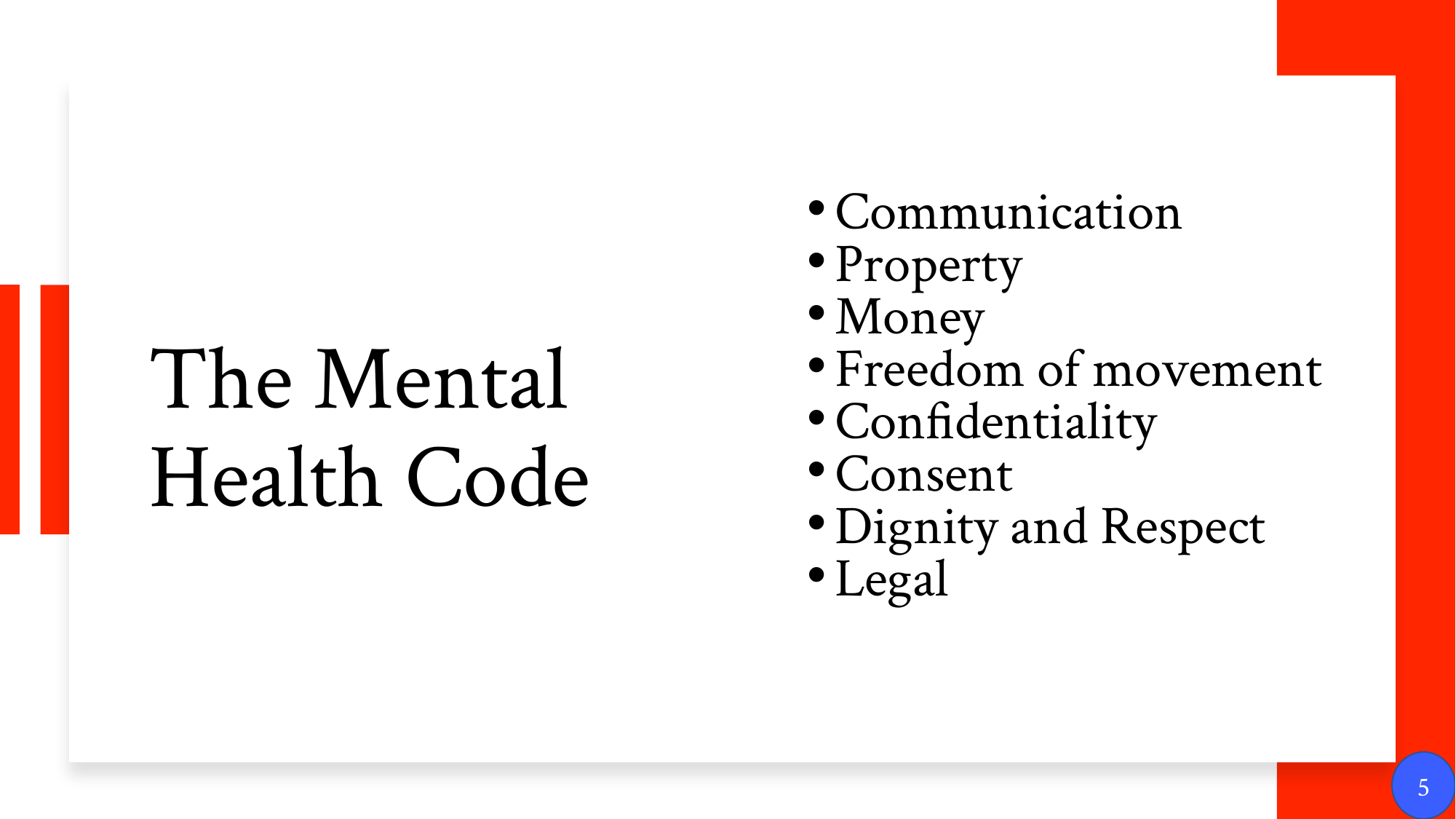

# The Mental Health Code
Communication
Property
Money
Freedom of movement
Confidentiality
Consent
Dignity and Respect
Legal

5